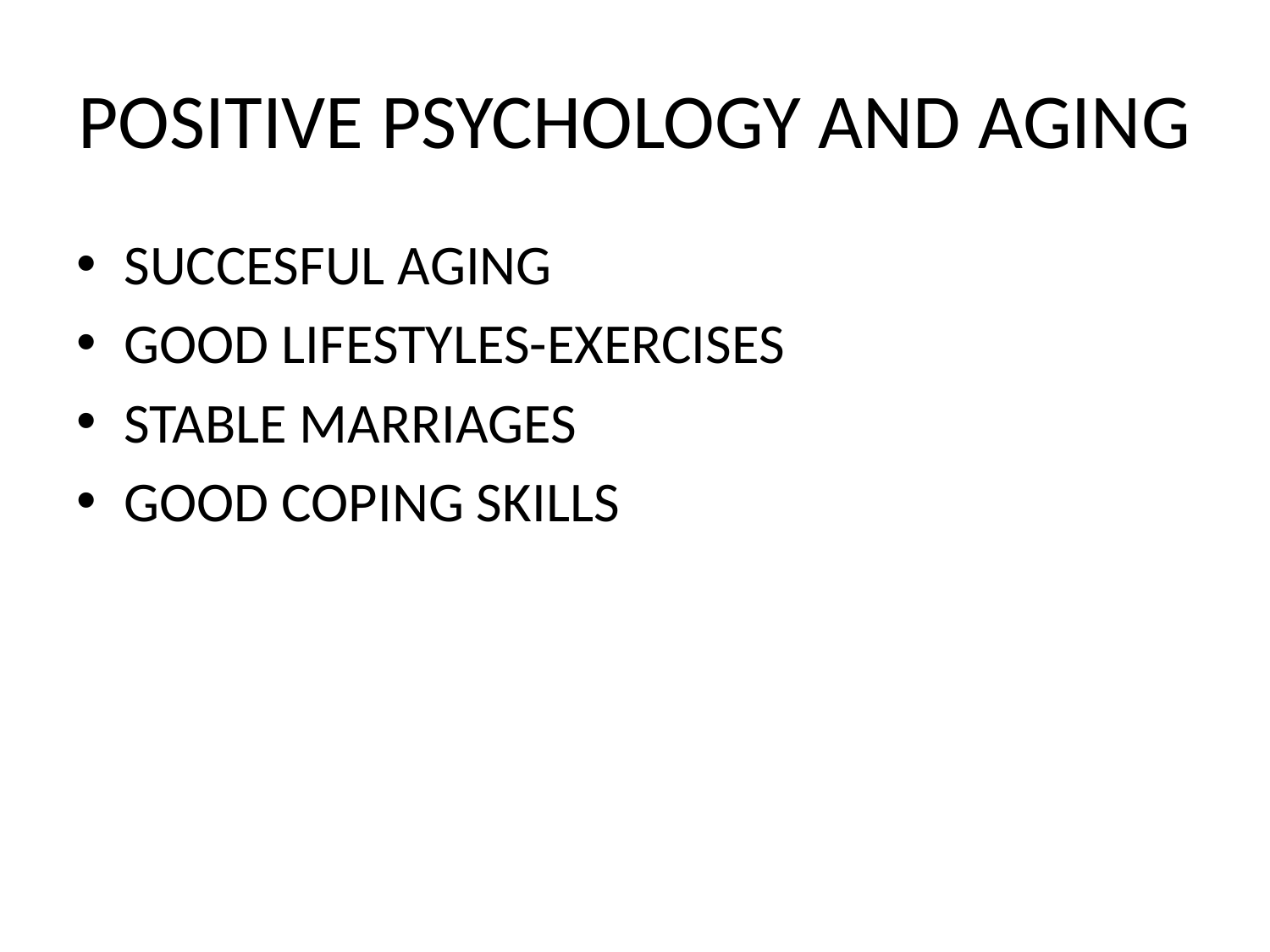

# POSITIVE PSYCHOLOGY AND AGING
SUCCESFUL AGING
GOOD LIFESTYLES-EXERCISES
STABLE MARRIAGES
GOOD COPING SKILLS